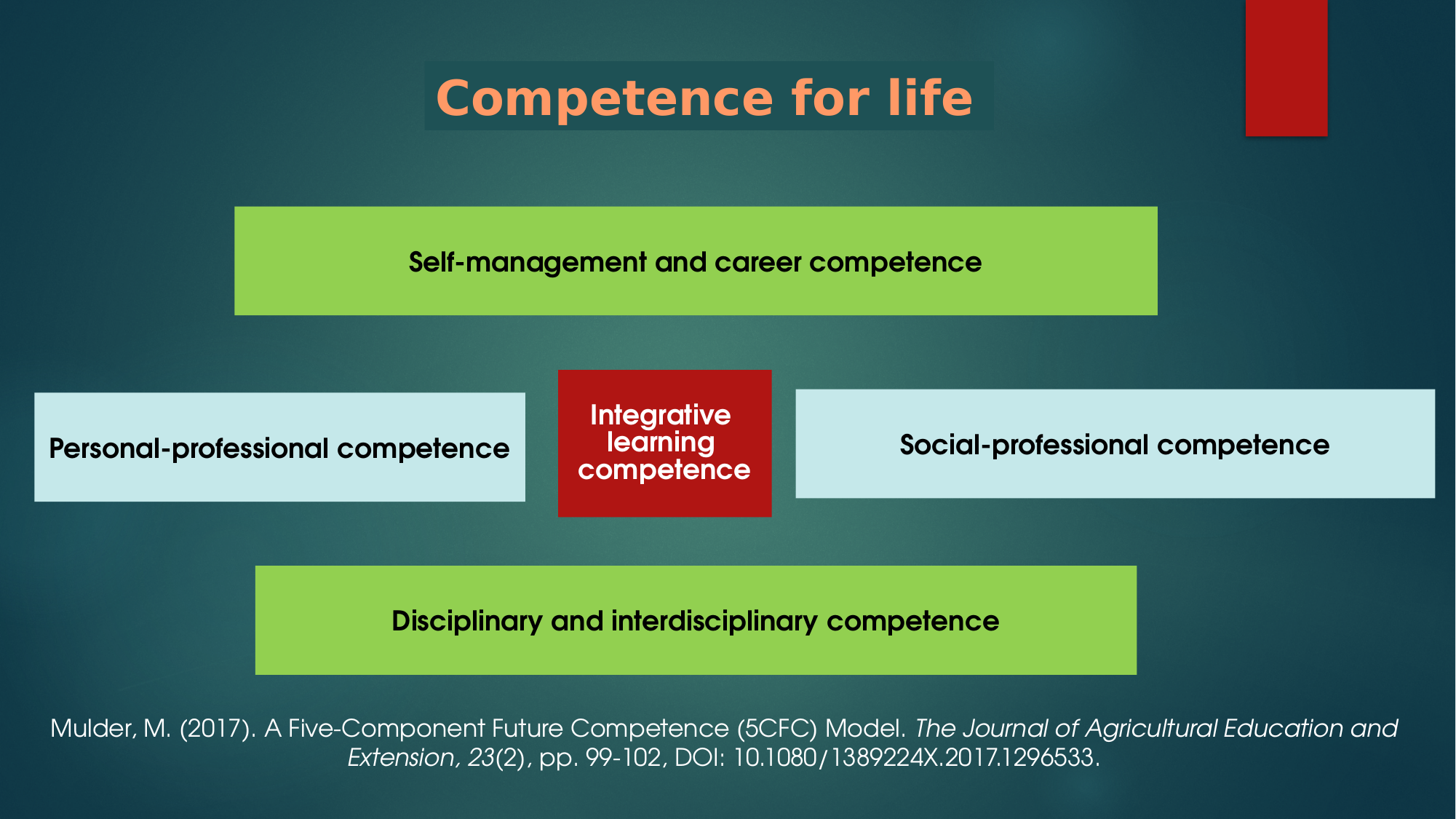

Competence for life

Self-management and career competence

Integrative
learning
competence

Social-professional competence

Personal-professional competence

Disciplinary and interdisciplinary competence

Mulder, M. (2017). A Five-Component Future Competence (5CFC) Model. The Journal of Agricultural Education and Extension, 23(2), pp. 99-102, DOI: 10.1080/1389224X.2017.1296533.